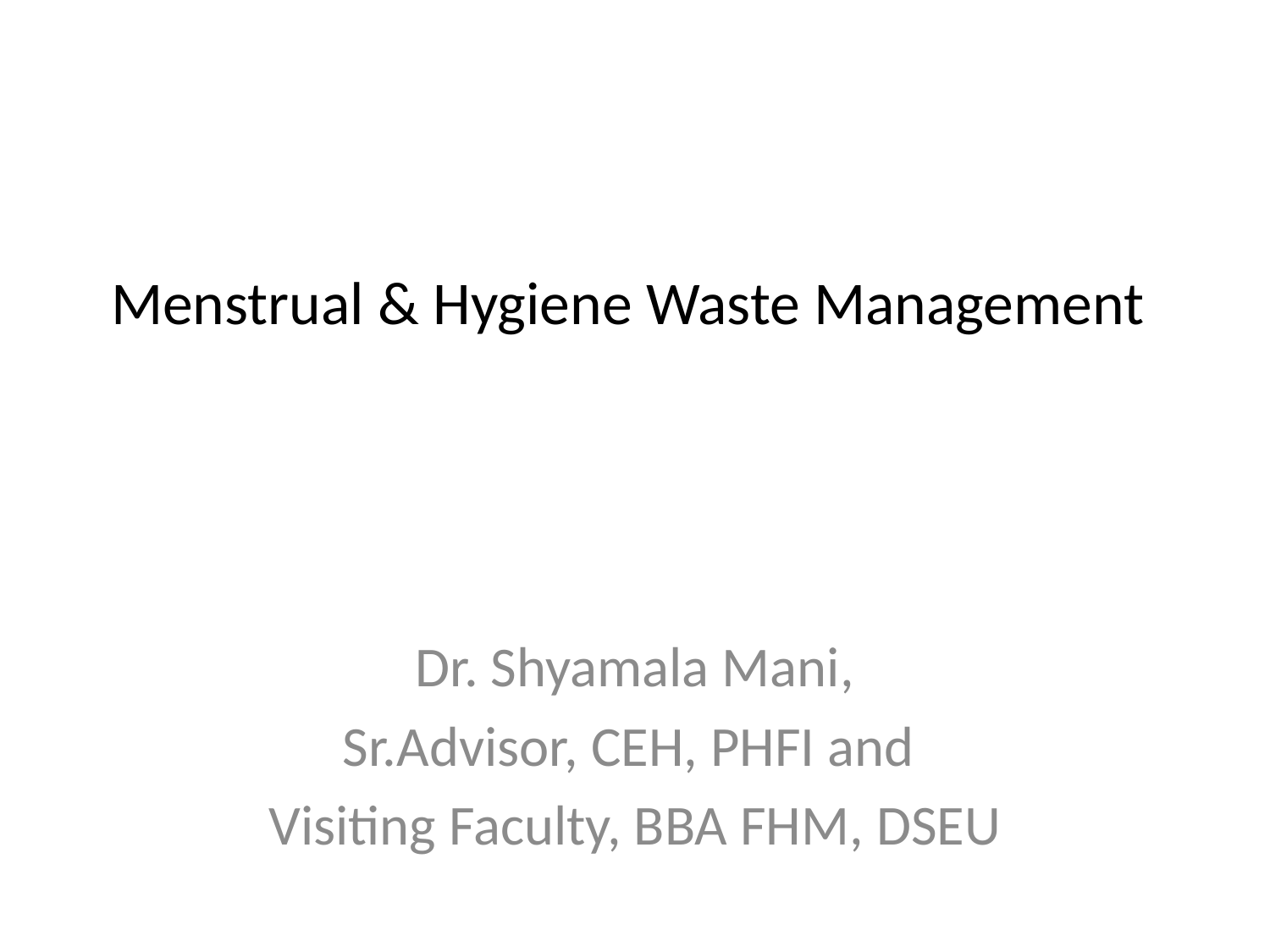

# Menstrual & Hygiene Waste Management
Dr. Shyamala Mani,
Sr.Advisor, CEH, PHFI and
Visiting Faculty, BBA FHM, DSEU